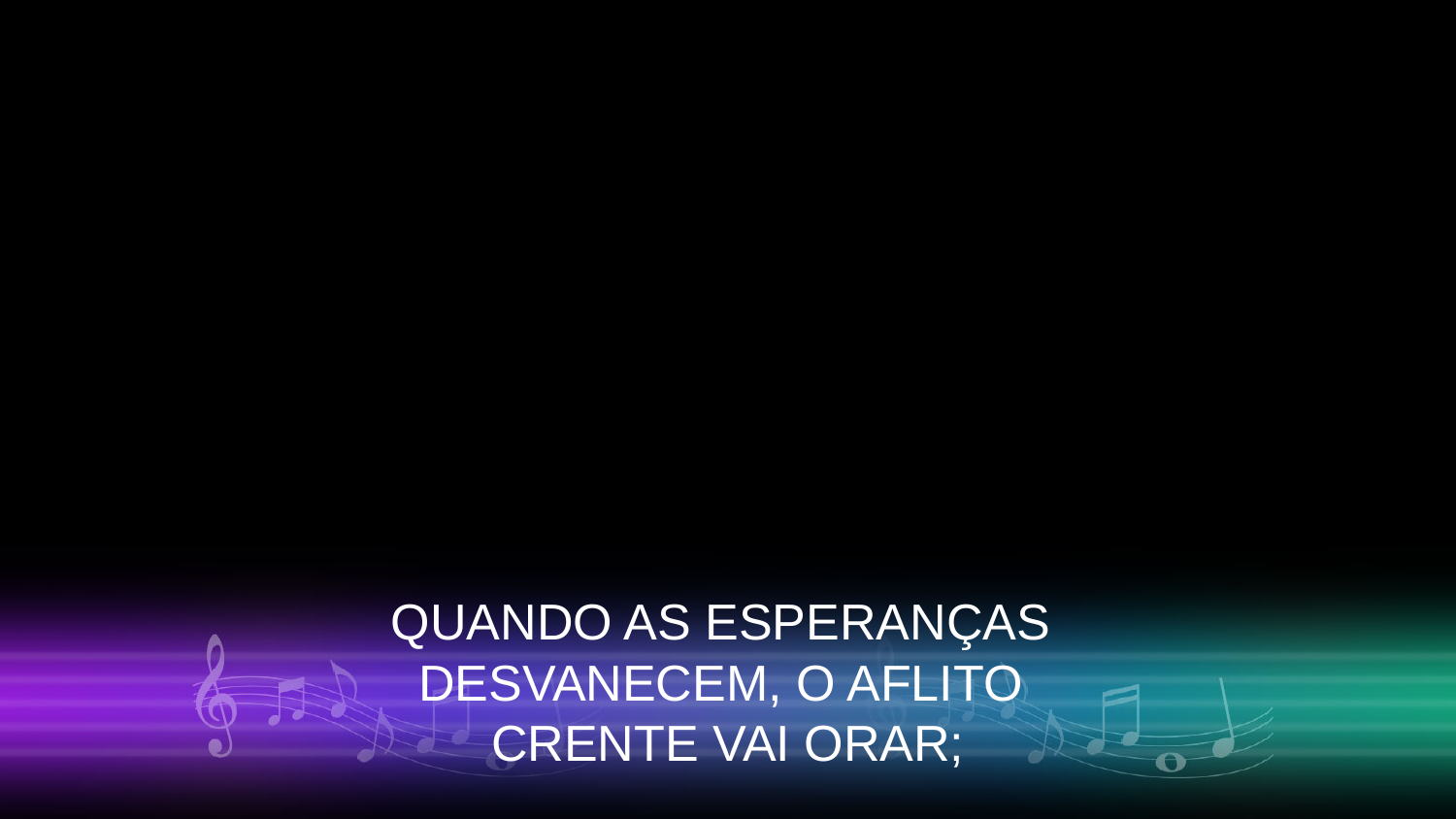

QUANDO AS ESPERANÇAS
DESVANECEM, O AFLITO
CRENTE VAI ORAR;